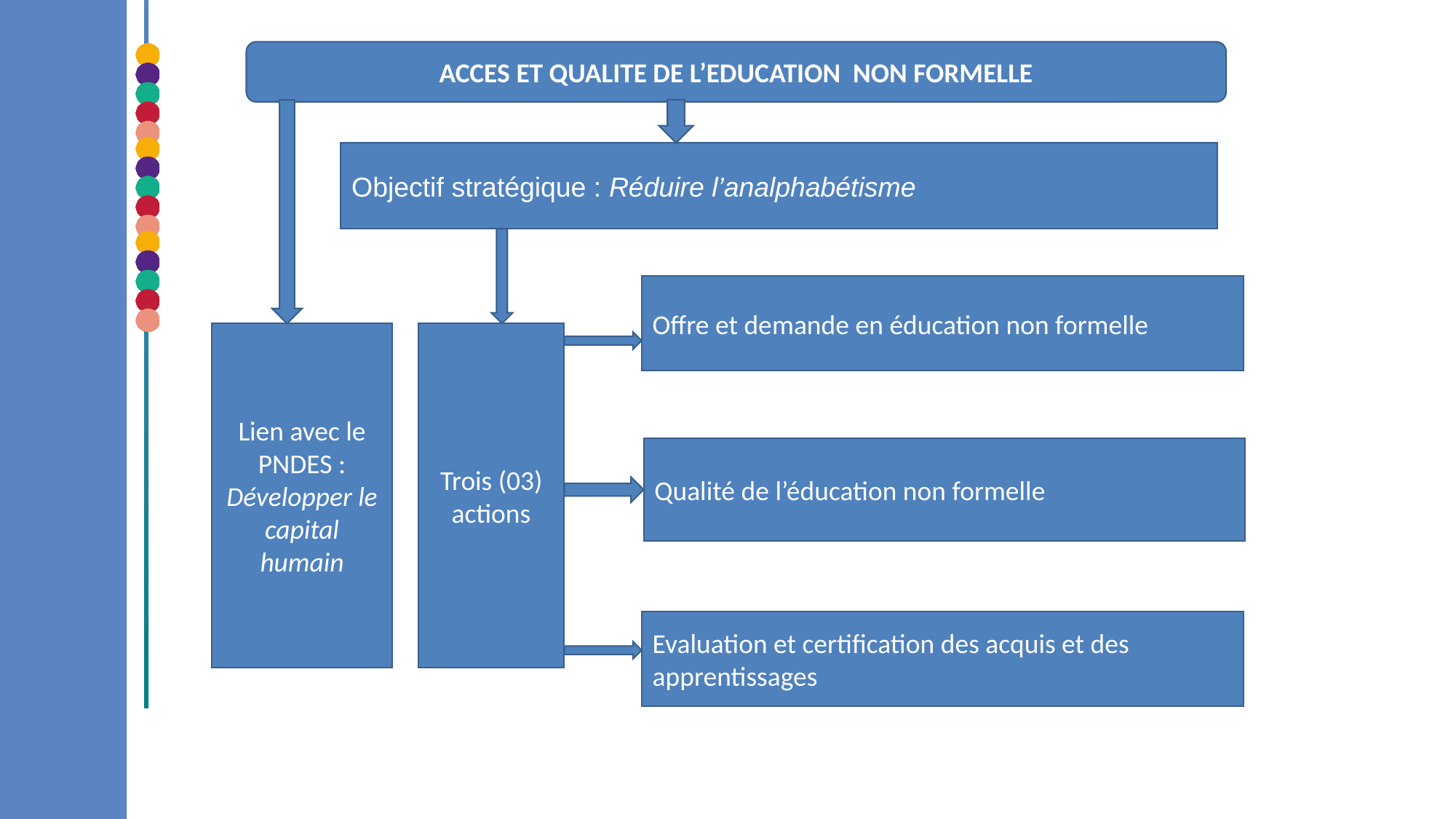

ACCES ET QUALITE DE L’EDUCATION  NON FORMELLE

Objectif stratégique : Réduire l’analphabétisme

Offre et demande en éducation non formelle
Lien avec le PNDES : Développer le capital humain
Trois (03) actions

Qualité de l’éducation non formelle

Evaluation et certification des acquis et des apprentissages